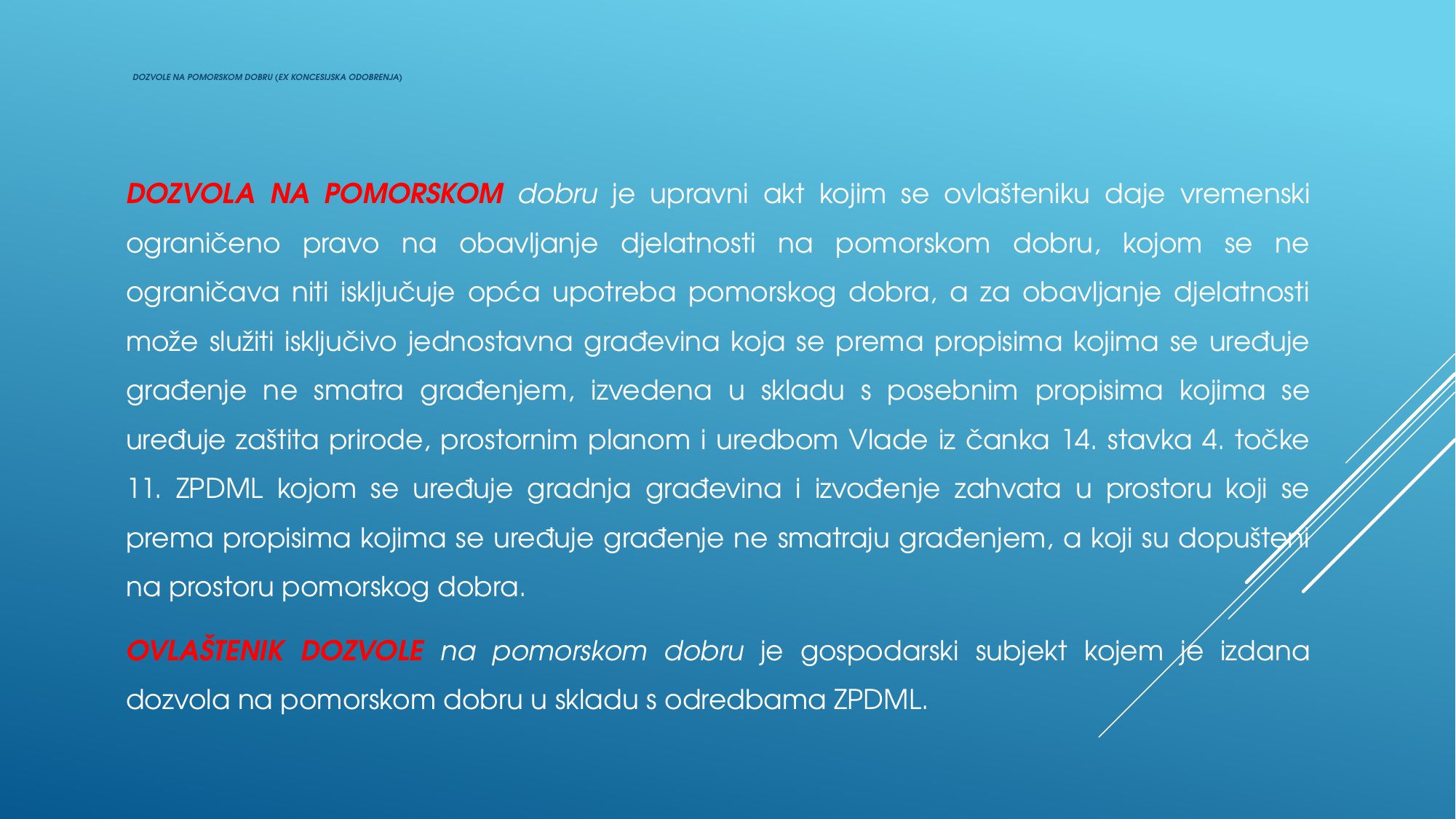

# Dozvole na pomorskom dobru (ex koncesijska odobrenja)
DOZVOLA NA POMORSKOM dobru je upravni akt kojim se ovlašteniku daje vremenski ograničeno pravo na obavljanje djelatnosti na pomorskom dobru, kojom se ne ograničava niti isključuje opća upotreba pomorskog dobra, a za obavljanje djelatnosti može služiti isključivo jednostavna građevina koja se prema propisima kojima se uređuje građenje ne smatra građenjem, izvedena u skladu s posebnim propisima kojima se uređuje zaštita prirode, prostornim planom i uredbom Vlade iz čanka 14. stavka 4. točke 11. ZPDML kojom se uređuje gradnja građevina i izvođenje zahvata u prostoru koji se prema propisima kojima se uređuje građenje ne smatraju građenjem, a koji su dopušteni na prostoru pomorskog dobra.
OVLAŠTENIK DOZVOLE na pomorskom dobru je gospodarski subjekt kojem je izdana dozvola na pomorskom dobru u skladu s odredbama ZPDML.